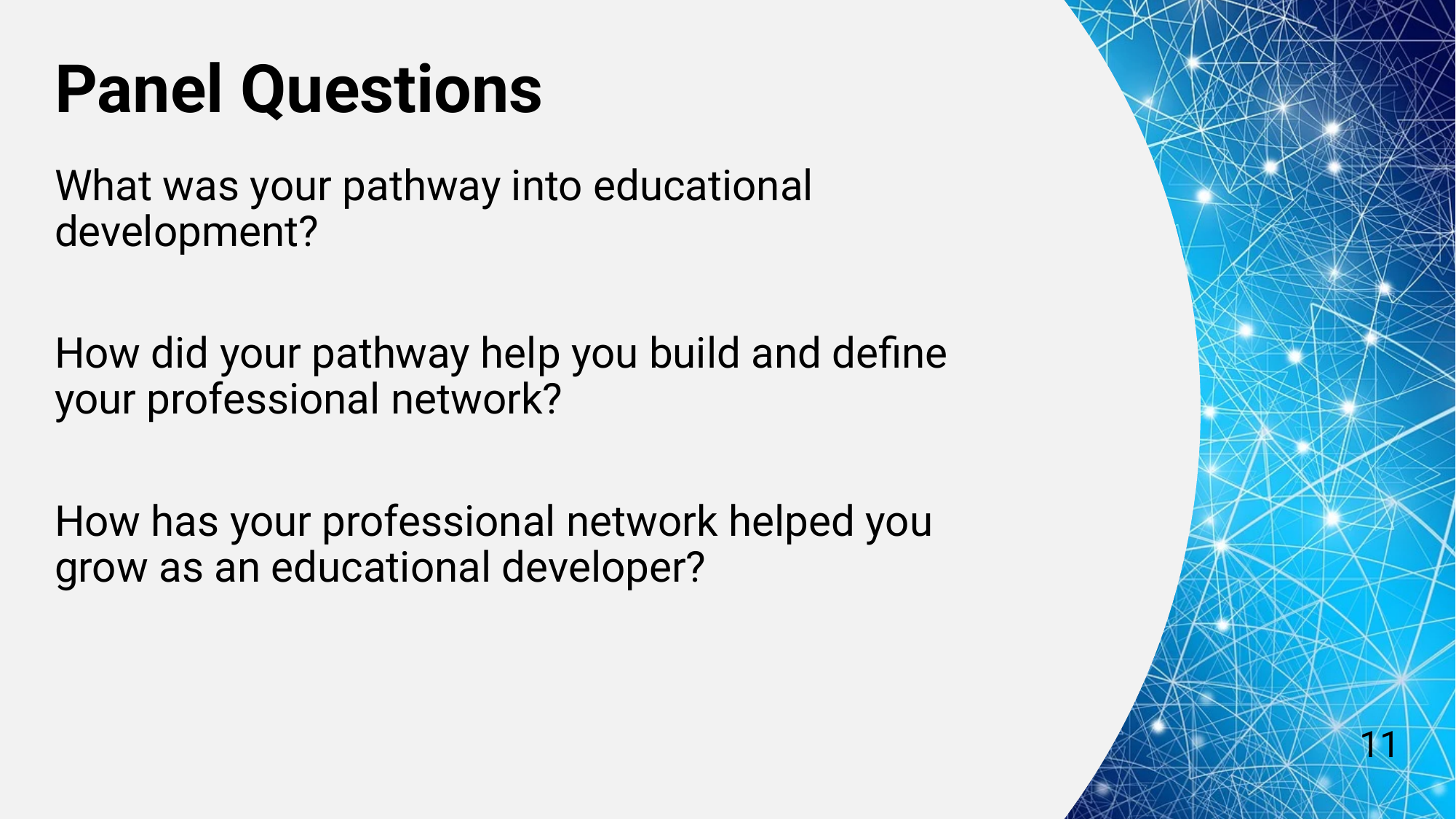

# Panel Questions
What was your pathway into educational development?

How did your pathway help you build and define your professional network?

How has your professional network helped you grow as an educational developer?
11